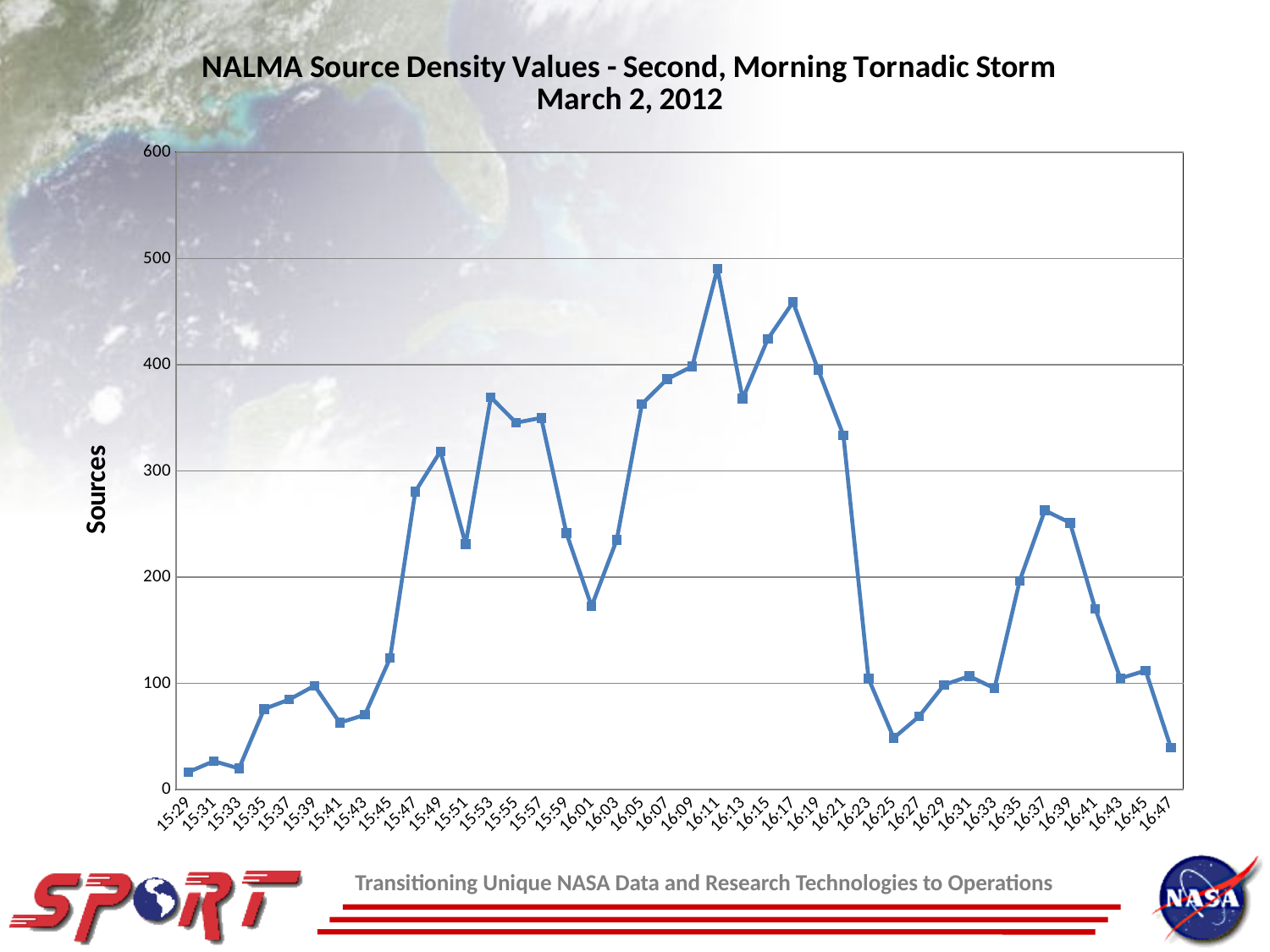

### Chart: NALMA Source Density Values - Second, Morning Tornadic Storm
March 2, 2012

| Category | LMA Max |
|---|---|
| 40970.64583333327 | 16.7 |
| 40970.647222222156 | 26.9 |
| 40970.648611111043 | 20.0 |
| 40970.649999999929 | 76.0 |
| 40970.651388888815 | 84.9 |
| 40970.652777777701 | 97.9 |
| 40970.654166666587 | 63.1 |
| 40970.655555555473 | 70.5 |
| 40970.656944444359 | 123.8 |
| 40970.658333333246 | 280.6 |
| 40970.659722222132 | 318.5 |
| 40970.661111111018 | 231.1 |
| 40970.662499999904 | 369.4 |
| 40970.66388888879 | 345.5 |
| 40970.665277777676 | 350.0 |
| 40970.666666666562 | 241.5 |
| 40970.668055555449 | 172.6 |
| 40970.669444444335 | 235.2 |
| 40970.670833333221 | 363.0 |
| 40970.672222222107 | 386.5 |
| 40970.673611110993 | 398.5 |
| 40970.674999999879 | 490.4 |
| 40970.676388888765 | 368.1 |
| 40970.677777777651 | 424.2 |
| 40970.679166666538 | 458.9 |
| 40970.680555555424 | 395.2 |
| 40970.68194444431 | 333.7 |
| 40970.683333333196 | 104.5 |
| 40970.684722222082 | 48.7 |
| 40970.686111110968 | 68.9 |
| 40970.687499999854 | 98.7 |
| 40970.688888888741 | 106.9 |
| 40970.690277777627 | 95.4 |
| 40970.691666666513 | 196.5 |
| 40970.693055555399 | 262.9 |
| 40970.694444444285 | 251.2 |
| 40970.695833333171 | 170.4 |
| 40970.697222222057 | 104.8 |
| 40970.698611110944 | 112.1 |
| 40970.69999999983 | 39.8 |